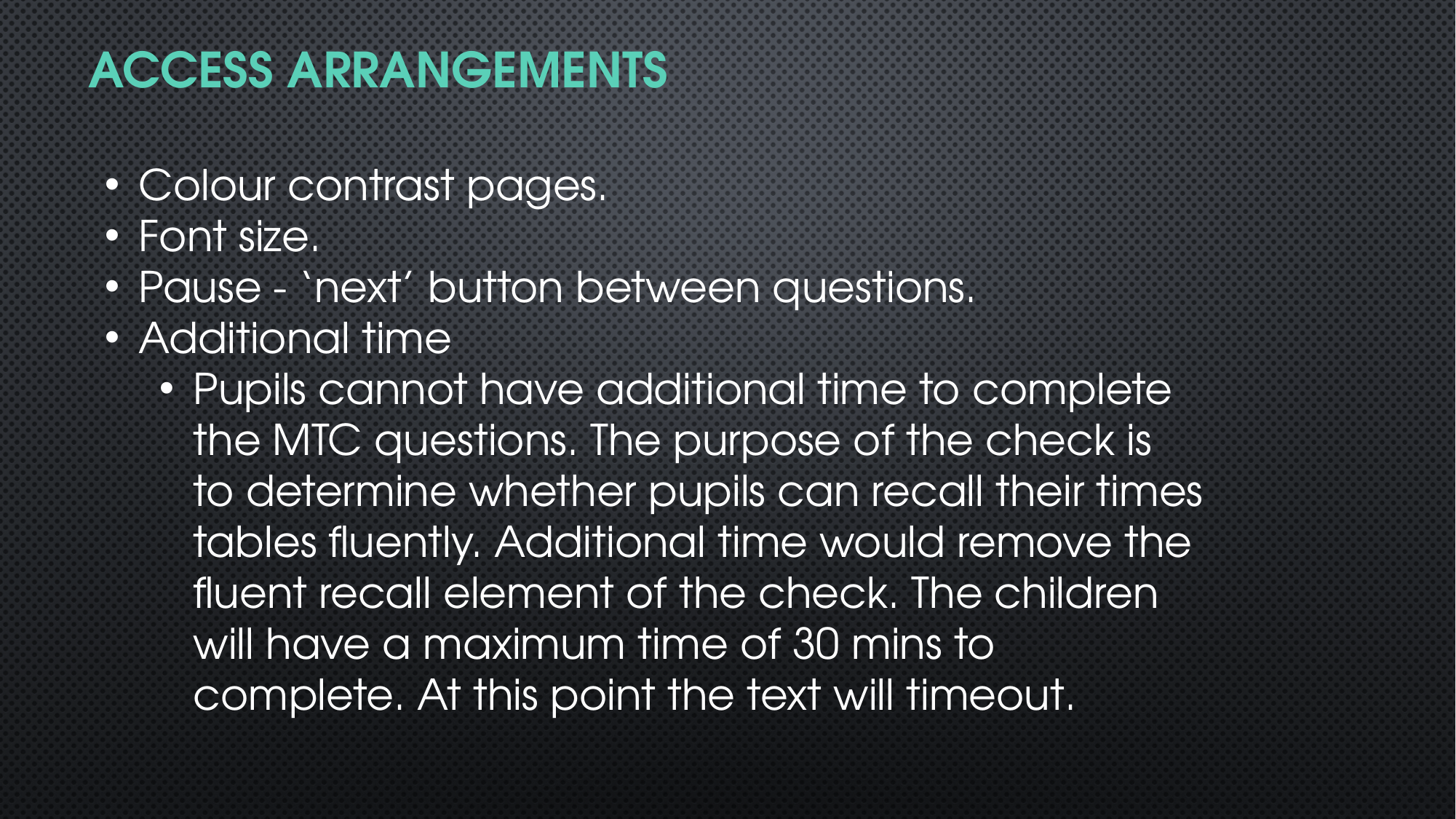

# Access Arrangements
Colour contrast pages.
Font size.
Pause - ‘next’ button between questions.
Additional time
Pupils cannot have additional time to complete the MTC questions. The purpose of the check is to determine whether pupils can recall their times tables fluently. Additional time would remove the fluent recall element of the check. The children will have a maximum time of 30 mins to complete. At this point the text will timeout.